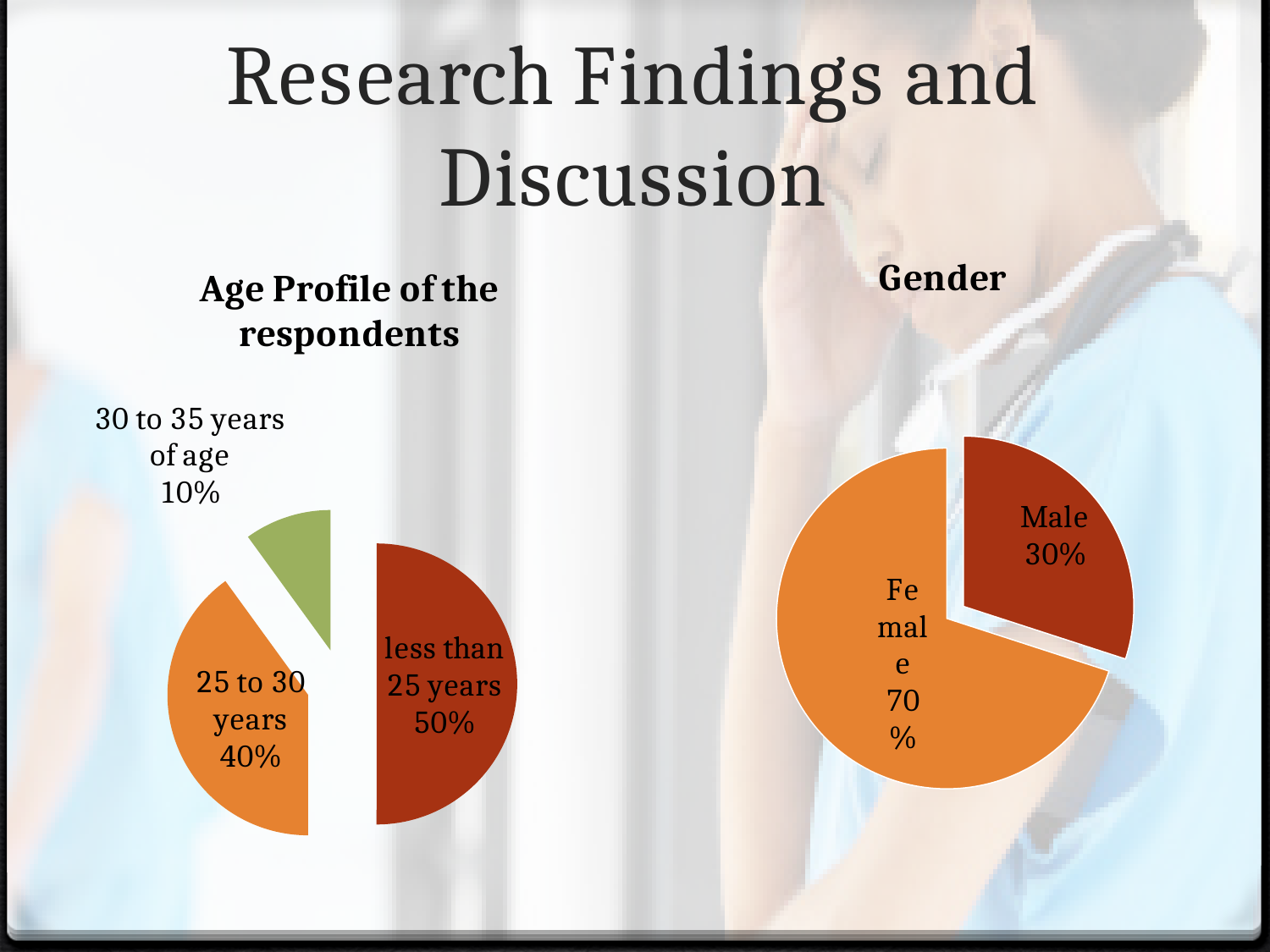

# Research Findings and Discussion

### Chart:

| Category | Gender |
|---|---|
| Male | 0.3 |
| Female | 0.7 |

### Chart: Age Profile of the respondents

| Category | Age of respondents |
|---|---|
| less than 25 years | 0.5 |
| 25 to 30 years | 0.4 |
| 30 to 35 years of age | 0.1 |
| more than 35 years | 0.0 |